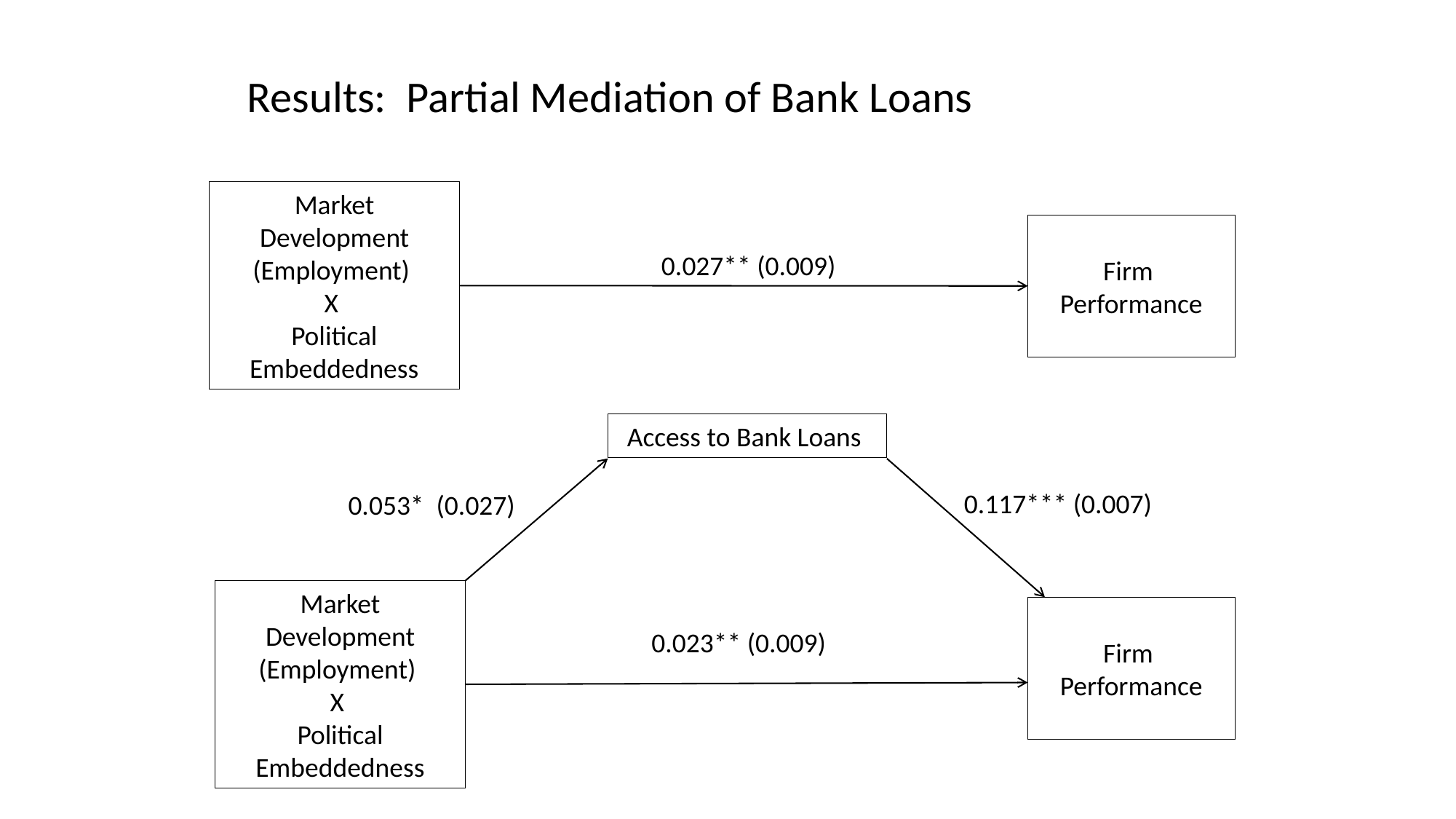

# Results:  Partial Mediation of Bank Loans
Market Development (Employment)
X
Political Embeddedness

Firm
Performance

0.027** (0.009)
Access to Bank Loans
0.117*** (0.007)
0.053*  (0.027)
Market Development (Employment)
X
Political Embeddedness

Firm
Performance

0.023** (0.009)